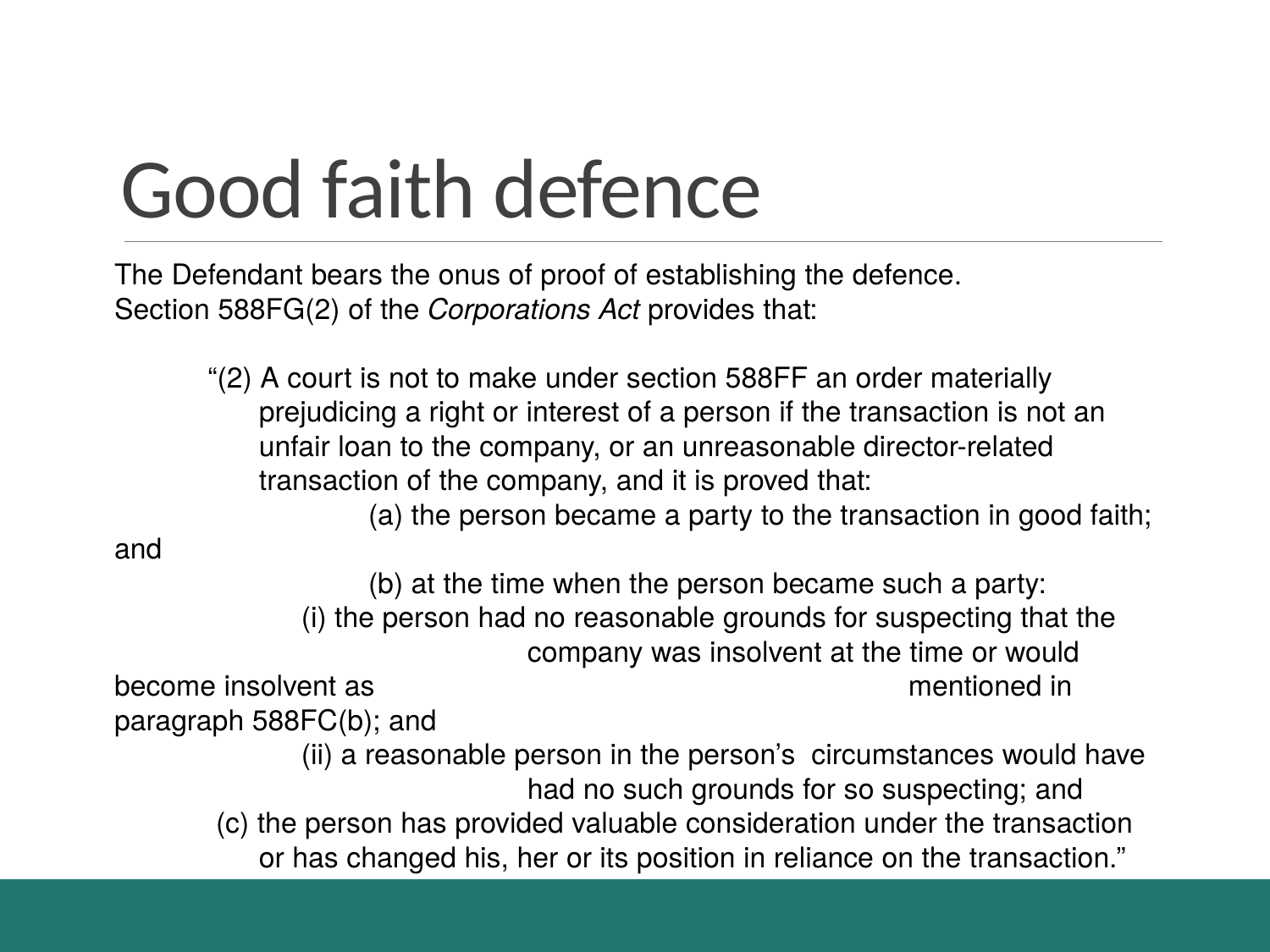

# Good faith defence
The Defendant bears the onus of proof of establishing the defence.
Section 588FG(2) of the Corporations Act provides that:

“(2) A court is not to make under section 588FF an order materially
                  prejudicing a right or interest of a person if the transaction is not an
                  unfair loan to the company, or an unreasonable director-related
                  transaction of the company, and it is proved that:
		(a) the person became a party to the transaction in good faith; and
		(b) at the time when the person became such a party:
(i) the person had no reasonable grounds for suspecting that the 				    company was insolvent at the time or would become insolvent as 				    mentioned in paragraph 588FC(b); and
(ii) a reasonable person in the person’s  circumstances would have 			    had no such grounds for so suspecting; and
 (c) the person has provided valuable consideration under the transaction
                  or has changed his, her or its position in reliance on the transaction.”